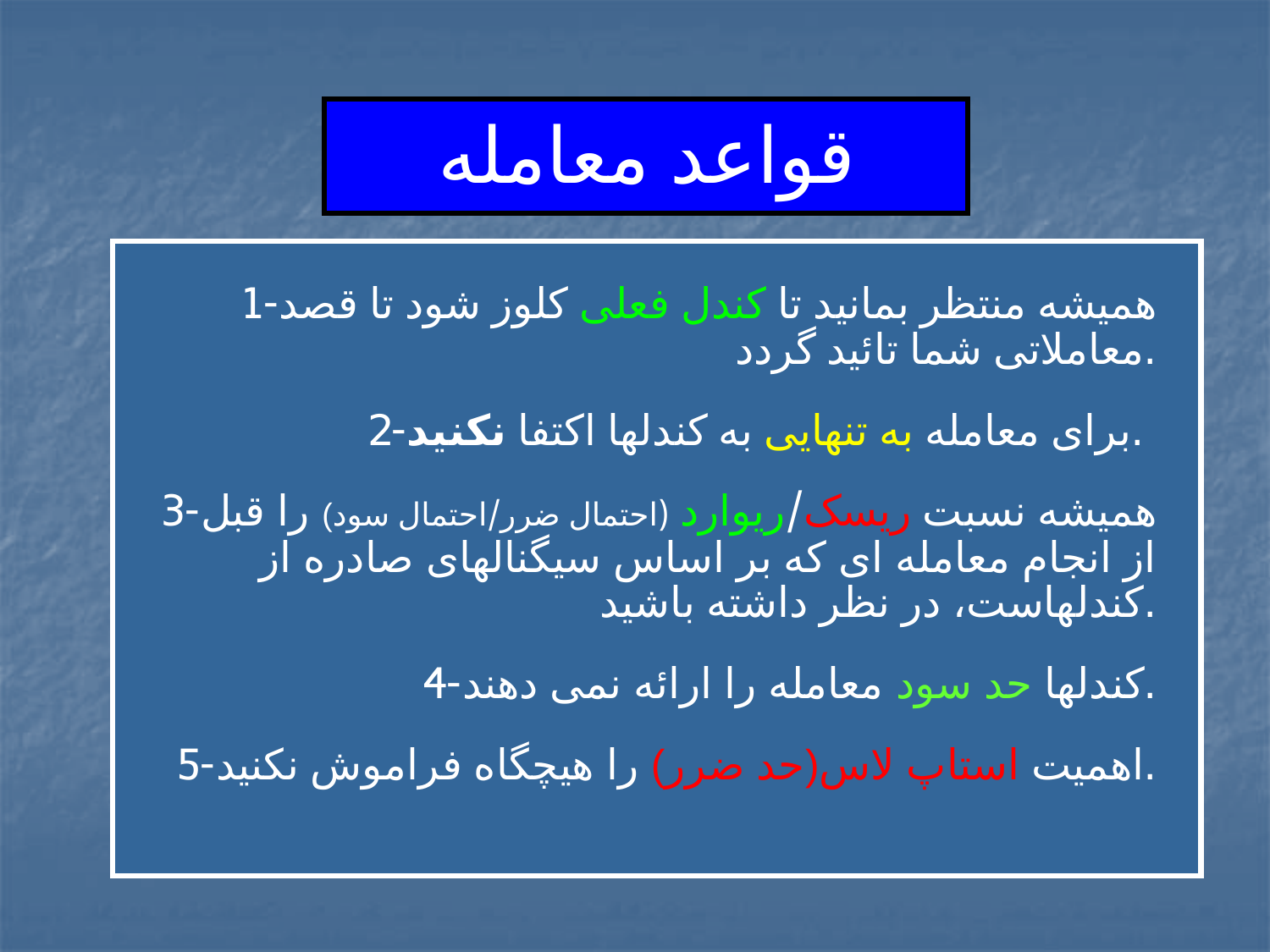

# قواعد معامله

1-همیشه منتظر بمانید تا کندل فعلی کلوز شود تا قصد معاملاتی شما تائید گردد.

2-برای معامله به تنهایی به کندلها اکتفا نکنید.

3-همیشه نسبت ریسک/ریوارد (احتمال ضرر/احتمال سود) را قبل از انجام معامله ای که بر اساس سیگنالهای صادره از کندلهاست، در نظر داشته باشید.

4-کندلها حد سود معامله را ارائه نمی دهند.

5-اهمیت استاپ لاس(حد ضرر) را هیچگاه فراموش نکنید.